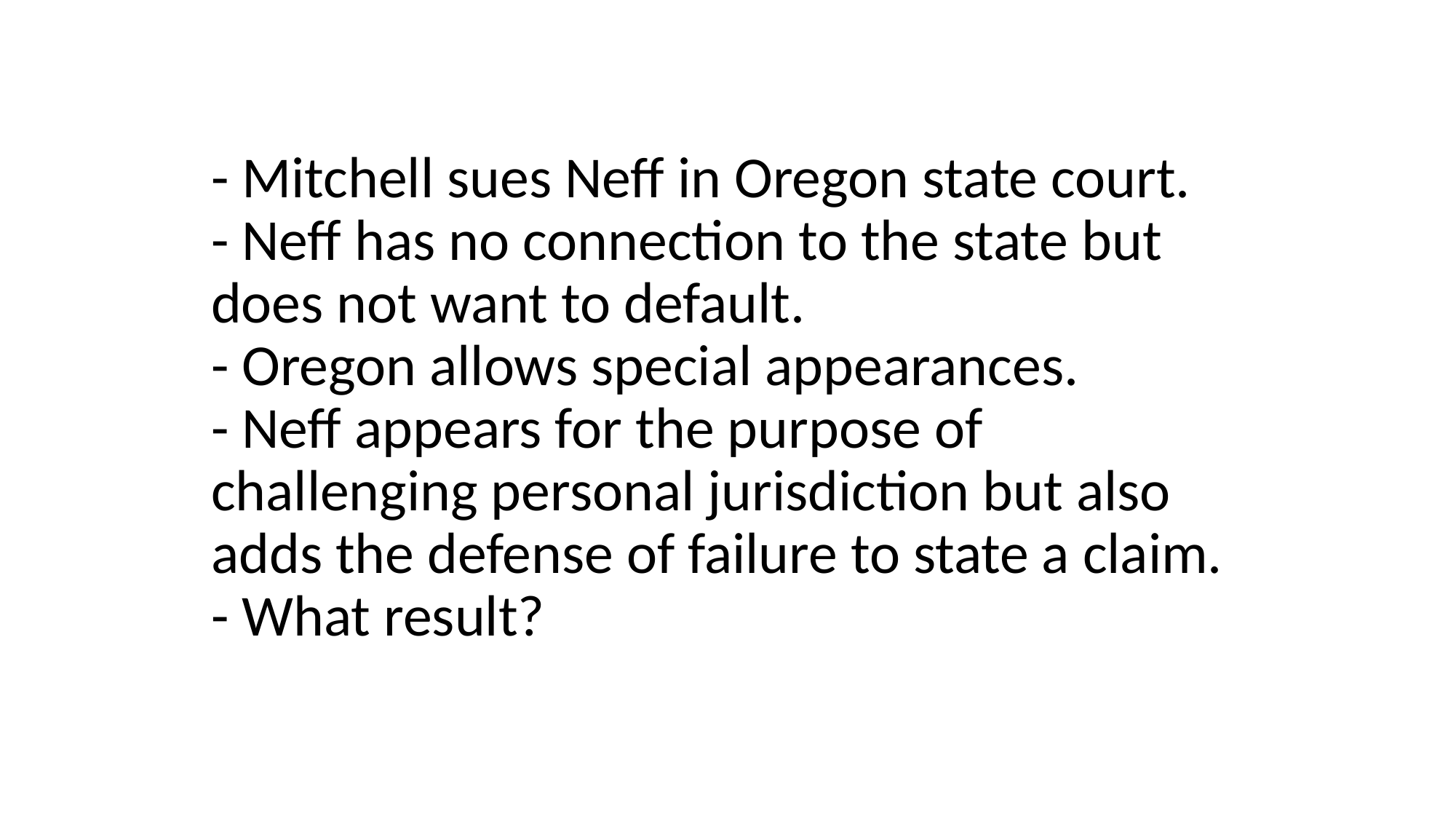

# - Mitchell sues Neff in Oregon state court. - Neff has no connection to the state but does not want to default. - Oregon allows special appearances. - Neff appears for the purpose of challenging personal jurisdiction but also adds the defense of failure to state a claim. - What result?